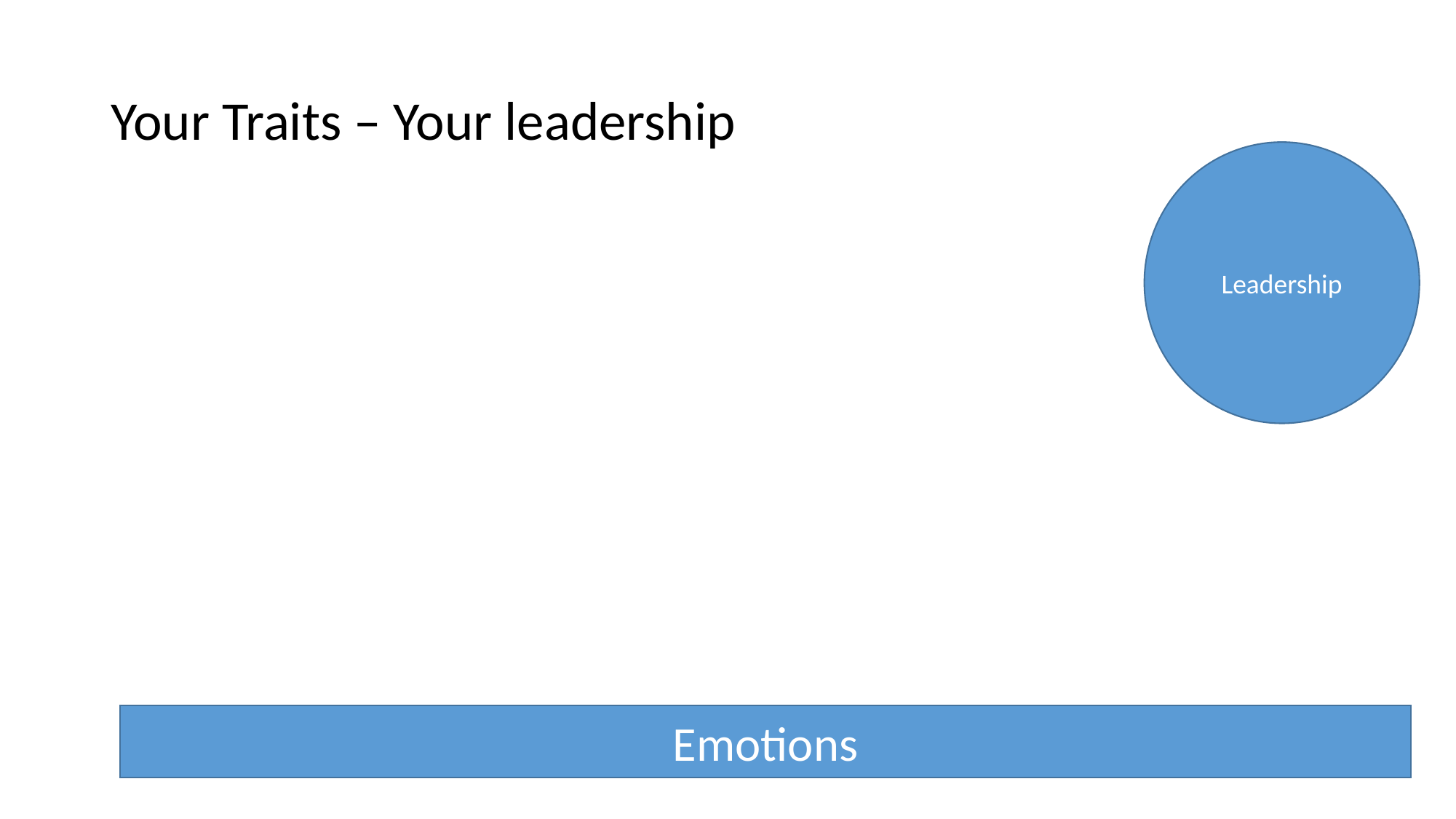

# Your Traits – Your leadership
Leadership
Emotions